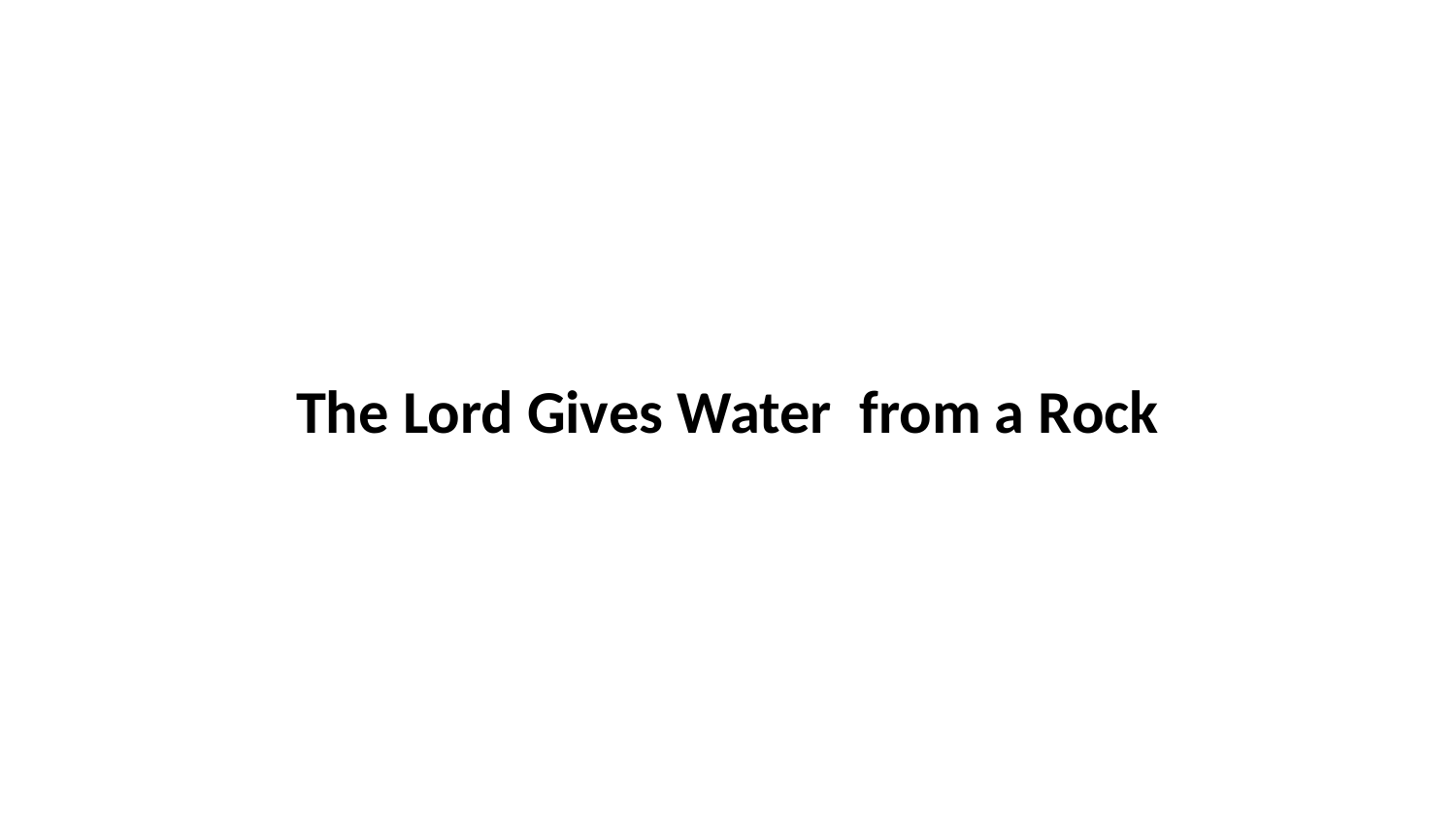

The Lord Gives Water  from a Rock